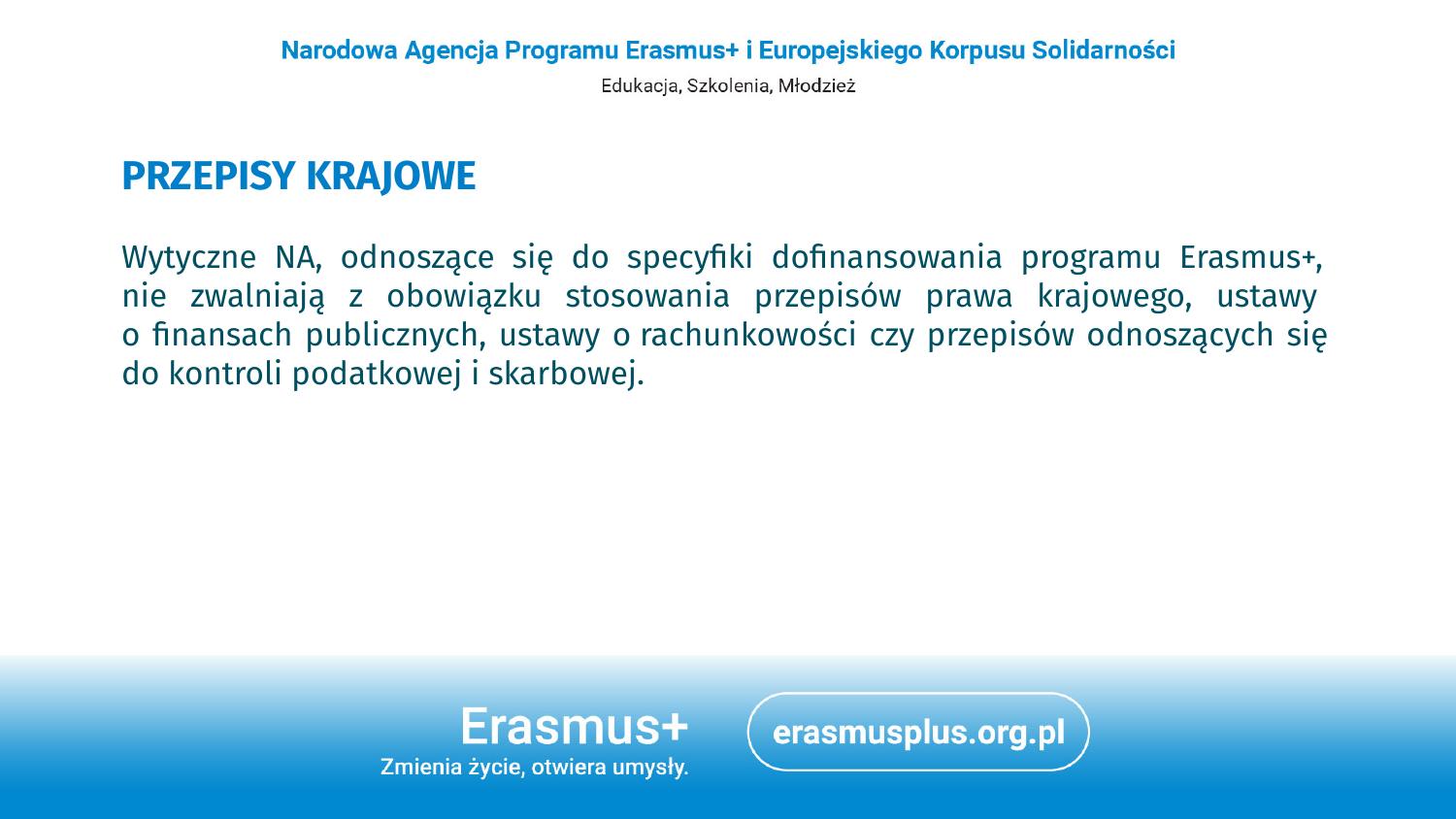

# Przepisy krajowe
Wytyczne NA, odnoszące się do specyfiki dofinansowania programu Erasmus+,
nie zwalniają z obowiązku stosowania przepisów prawa krajowego, ustawy
o finansach publicznych, ustawy o rachunkowości czy przepisów odnoszących się
do kontroli podatkowej i skarbowej.